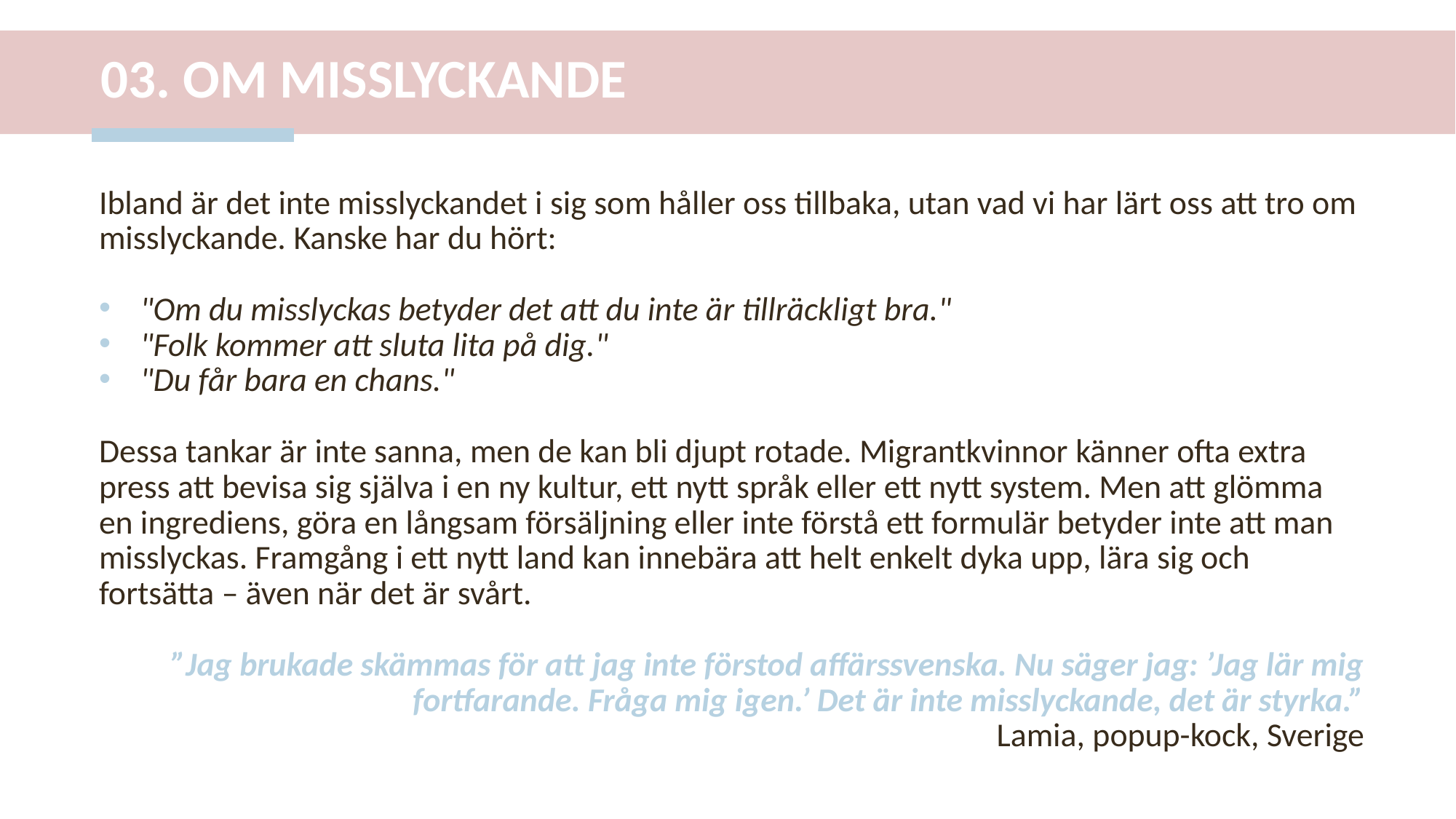

03. OM MISSLYCKANDE
Ibland är det inte misslyckandet i sig som håller oss tillbaka, utan vad vi har lärt oss att tro om misslyckande. Kanske har du hört:

"Om du misslyckas betyder det att du inte är tillräckligt bra."
"Folk kommer att sluta lita på dig."
"Du får bara en chans."

Dessa tankar är inte sanna, men de kan bli djupt rotade. Migrantkvinnor känner ofta extra press att bevisa sig själva i en ny kultur, ett nytt språk eller ett nytt system. Men att glömma en ingrediens, göra en långsam försäljning eller inte förstå ett formulär betyder inte att man misslyckas. Framgång i ett nytt land kan innebära att helt enkelt dyka upp, lära sig och fortsätta – även när det är svårt.

”Jag brukade skämmas för att jag inte förstod affärssvenska. Nu säger jag: ’Jag lär mig fortfarande. Fråga mig igen.’ Det är inte misslyckande, det är styrka.”
Lamia, popup-kock, Sverige